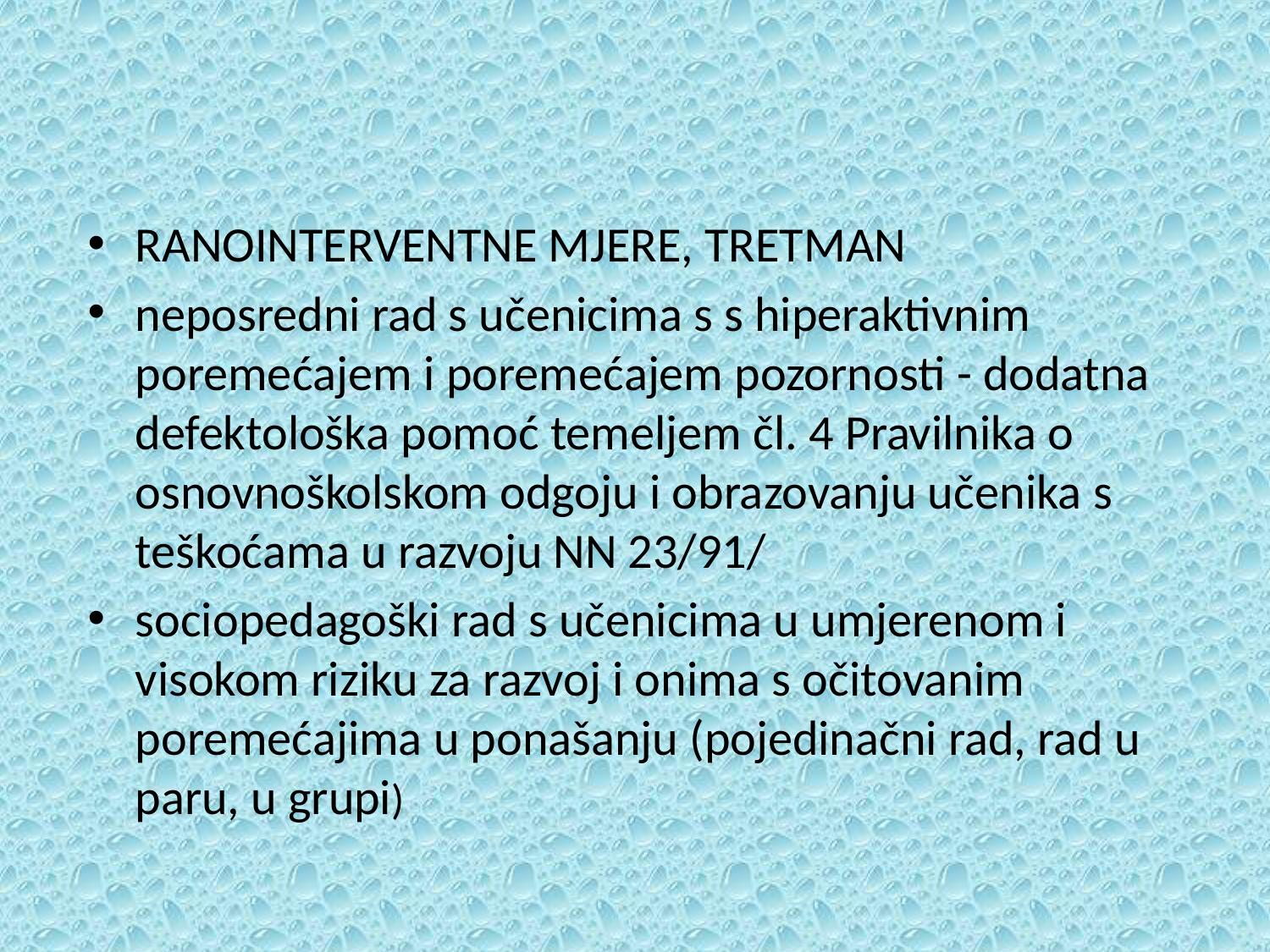

#
RANOINTERVENTNE MJERE, TRETMAN
neposredni rad s učenicima s s hiperaktivnim poremećajem i poremećajem pozornosti - dodatna defektološka pomoć temeljem čl. 4 Pravilnika o osnovnoškolskom odgoju i obrazovanju učenika s teškoćama u razvoju NN 23/91/
sociopedagoški rad s učenicima u umjerenom i visokom riziku za razvoj i onima s očitovanim poremećajima u ponašanju (pojedinačni rad, rad u paru, u grupi)